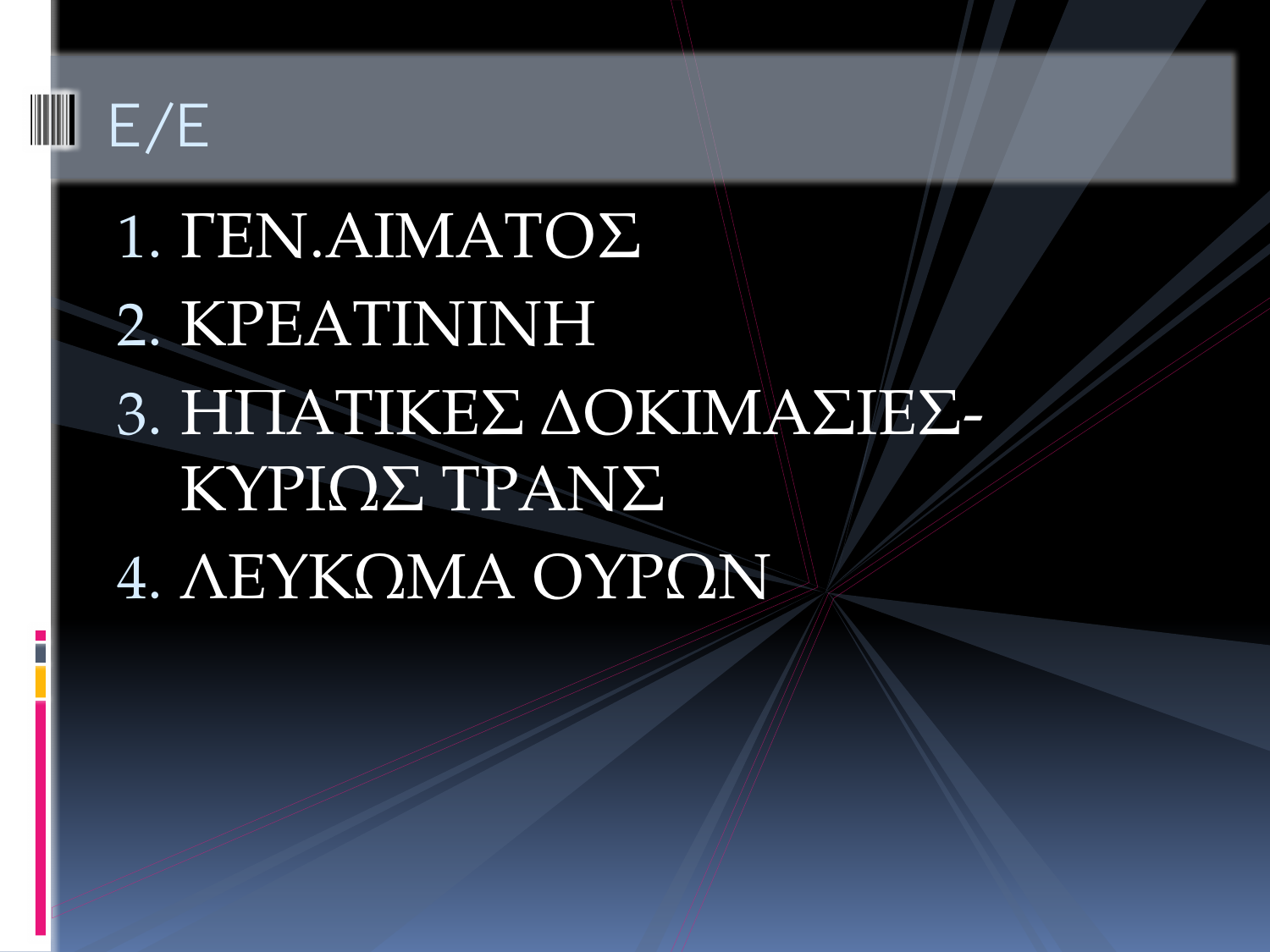

# Ε/Ε
ΓΕΝ.ΑΙΜΑΤΟΣ
ΚΡΕΑΤΙΝΙΝΗ
ΗΠΑΤΙΚΕΣ ΔΟΚΙΜΑΣΙΕΣ-ΚΥΡΙΩΣ ΤΡΑΝΣ
ΛΕΥΚΩΜΑ ΟΥΡΩΝ